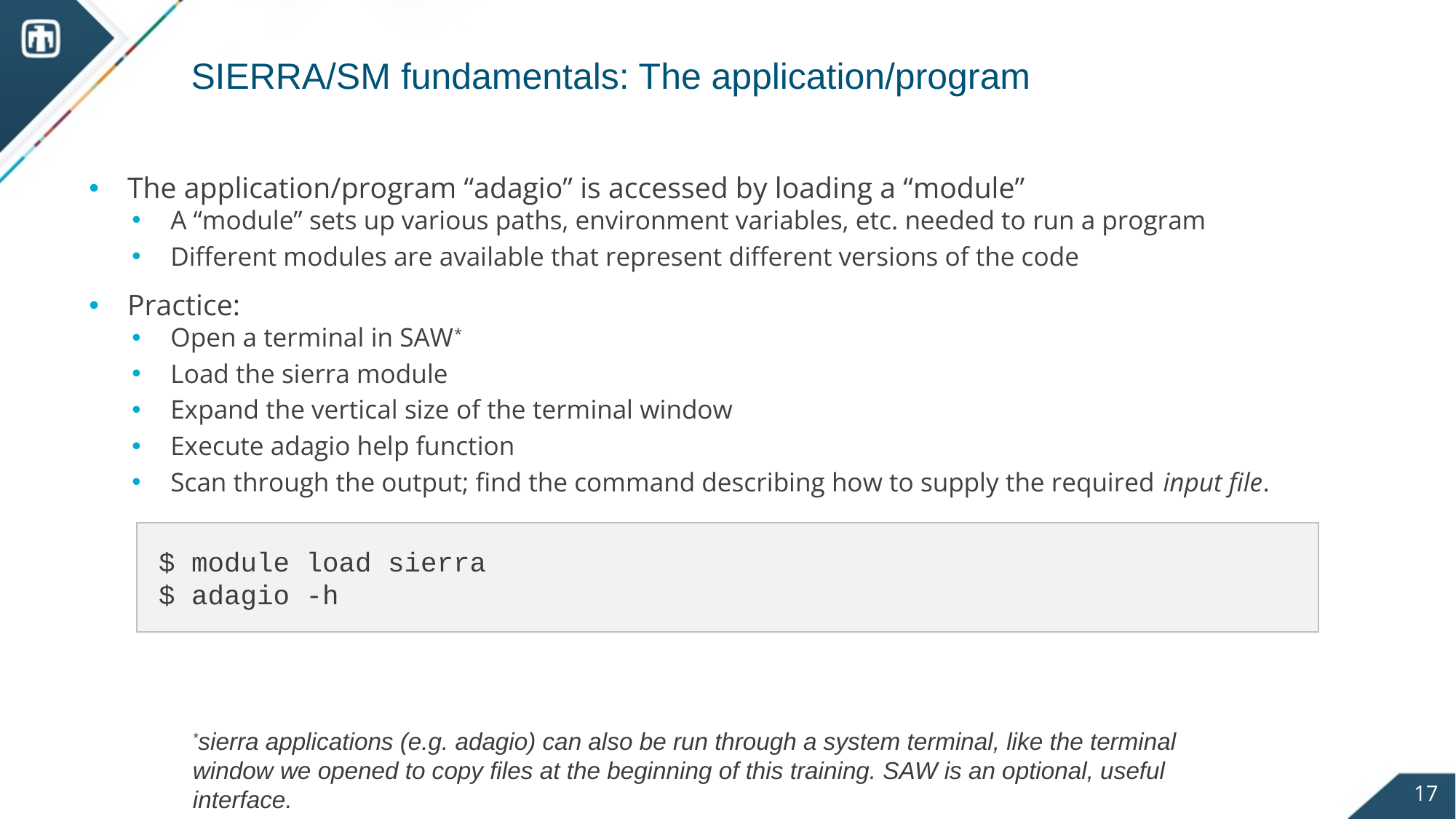

# SIERRA/SM fundamentals: The application/program
The application/program “adagio” is accessed by loading a “module”
A “module” sets up various paths, environment variables, etc. needed to run a program
Different modules are available that represent different versions of the code
Practice:
Open a terminal in SAW*
Load the sierra module
Expand the vertical size of the terminal window
Execute adagio help function
Scan through the output; find the command describing how to supply the required input file.
$ module load sierra
$ adagio -h
*sierra applications (e.g. adagio) can also be run through a system terminal, like the terminal window we opened to copy files at the beginning of this training. SAW is an optional, useful interface.
17